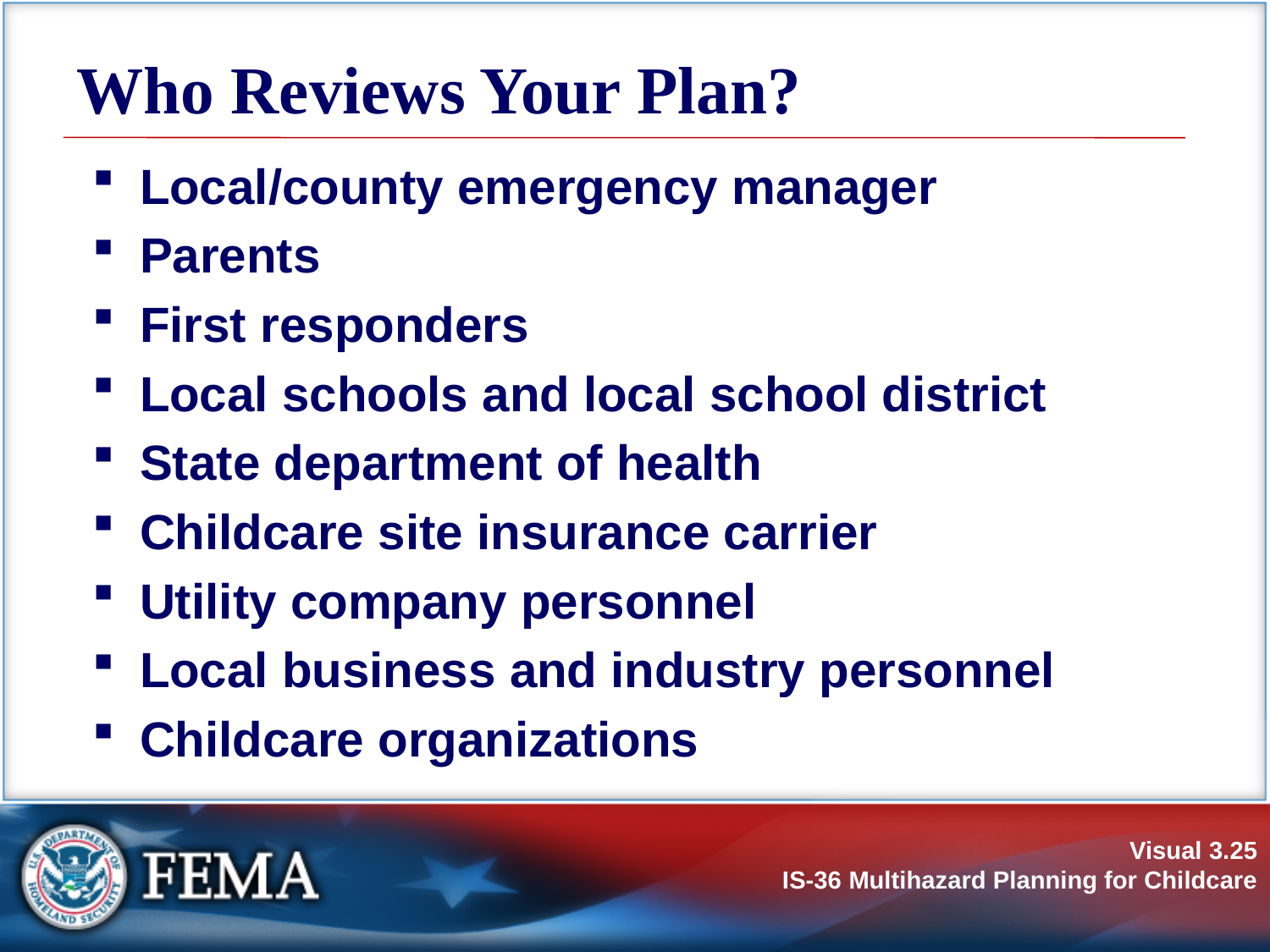

# Who Reviews Your Plan?
Local/county emergency manager
Parents
First responders
Local schools and local school district
State department of health
Childcare site insurance carrier
Utility company personnel
Local business and industry personnel
Childcare organizations